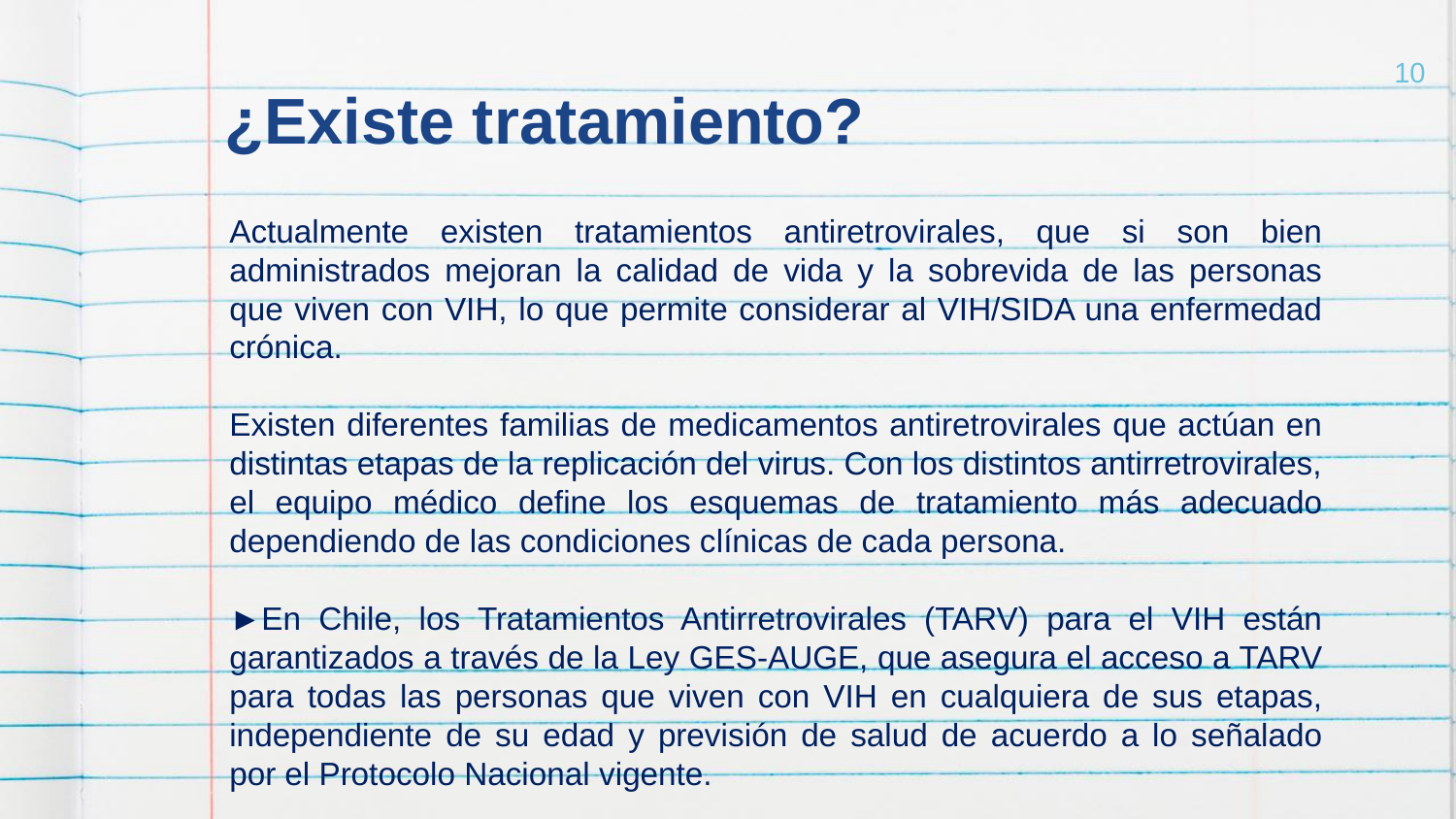

# ¿Existe tratamiento?
10
Actualmente existen tratamientos antiretrovirales, que si son bien administrados mejoran la calidad de vida y la sobrevida de las personas que viven con VIH, lo que permite considerar al VIH/SIDA una enfermedad crónica.

Existen diferentes familias de medicamentos antiretrovirales que actúan en distintas etapas de la replicación del virus. Con los distintos antirretrovirales, el equipo médico define los esquemas de tratamiento más adecuado dependiendo de las condiciones clínicas de cada persona.

►En Chile, los Tratamientos Antirretrovirales (TARV) para el VIH están garantizados a través de la Ley GES-AUGE, que asegura el acceso a TARV para todas las personas que viven con VIH en cualquiera de sus etapas, independiente de su edad y previsión de salud de acuerdo a lo señalado por el Protocolo Nacional vigente.

►Además la Ley GES-AUGE garantiza el acceso al protocolo de Prevención de la Transmisión Vertical a todas las gestantes que viven con VIH y sus hijas e hijos.